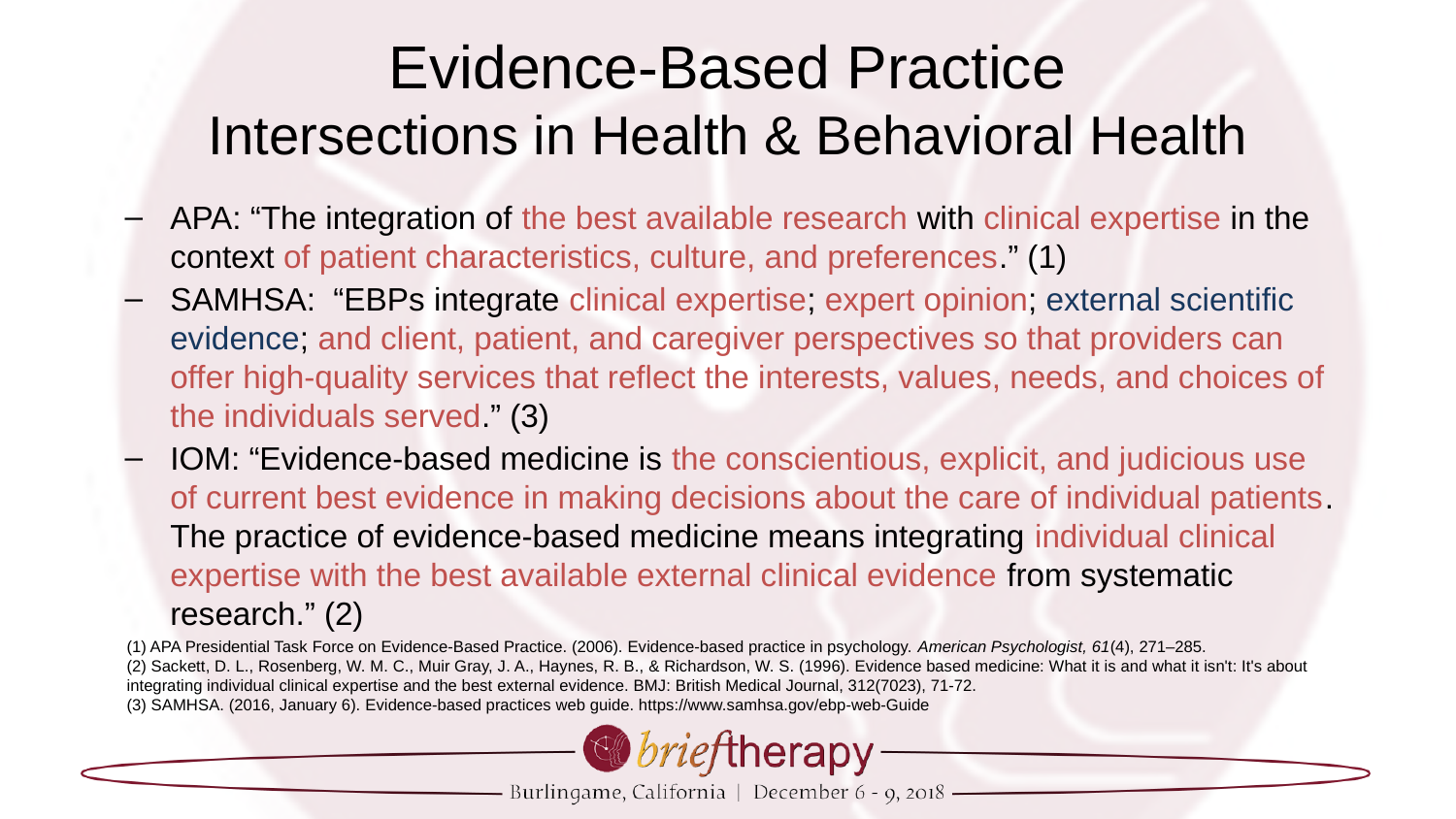

# Evidence-Based Practice Intersections in Health & Behavioral Health
APA: “The integration of the best available research with clinical expertise in the context of patient characteristics, culture, and preferences.” (1)
SAMHSA:  “EBPs integrate clinical expertise; expert opinion; external scientific evidence; and client, patient, and caregiver perspectives so that providers can offer high-quality services that reflect the interests, values, needs, and choices of the individuals served.” (3)
IOM: “Evidence-based medicine is the conscientious, explicit, and judicious use of current best evidence in making decisions about the care of individual patients. The practice of evidence-based medicine means integrating individual clinical expertise with the best available external clinical evidence from systematic research.” (2)
(1) APA Presidential Task Force on Evidence-Based Practice. (2006). Evidence-based practice in psychology. American Psychologist, 61(4), 271–285.
(2) Sackett, D. L., Rosenberg, W. M. C., Muir Gray, J. A., Haynes, R. B., & Richardson, W. S. (1996). Evidence based medicine: What it is and what it isn't: It's about integrating individual clinical expertise and the best external evidence. BMJ: British Medical Journal, 312(7023), 71-72.
(3) SAMHSA. (2016, January 6). Evidence-based practices web guide. https://www.samhsa.gov/ebp-web-Guide